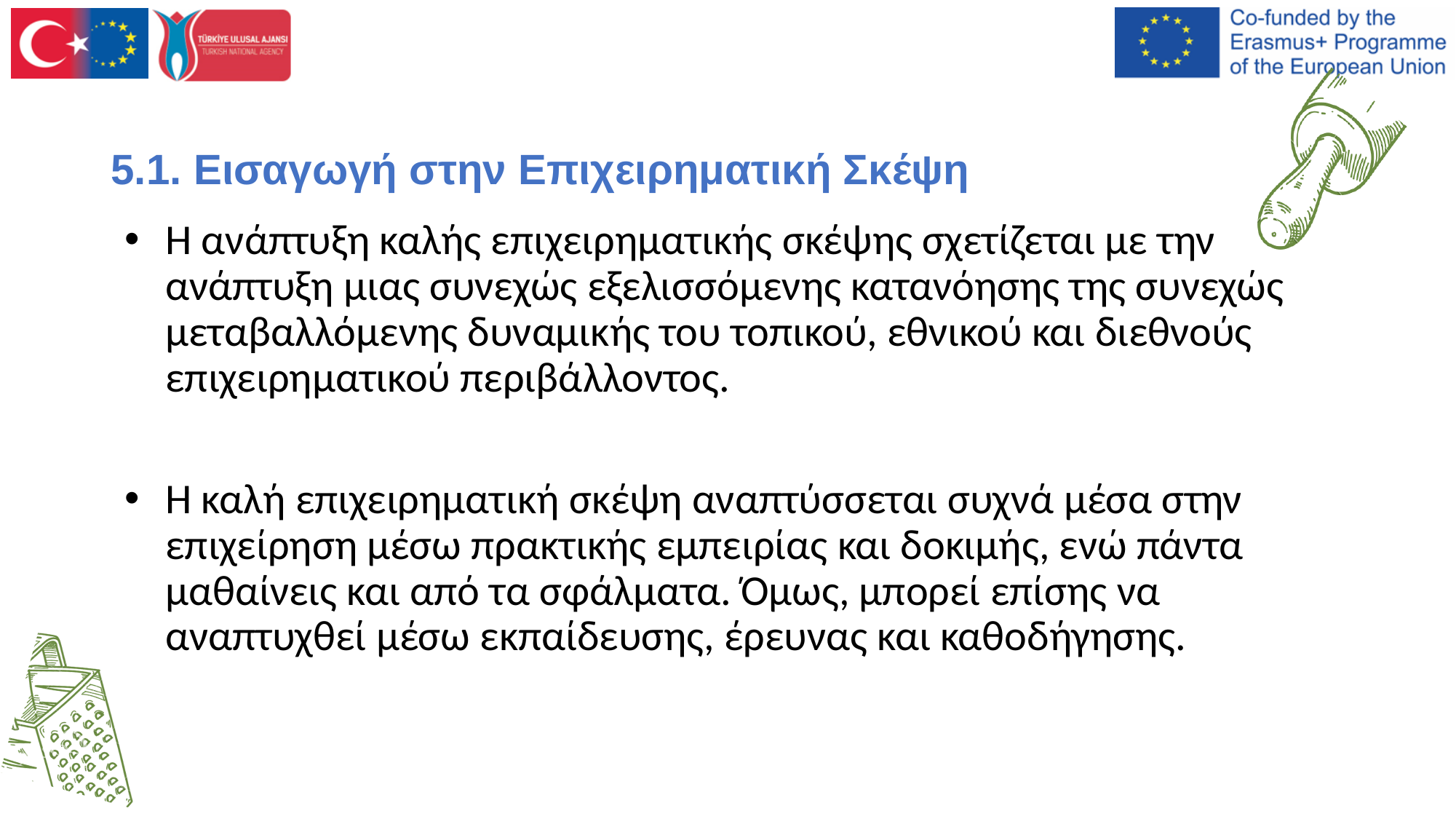

# 5.1. Εισαγωγή στην Επιχειρηματική Σκέψη
Η ανάπτυξη καλής επιχειρηματικής σκέψης σχετίζεται με την ανάπτυξη μιας συνεχώς εξελισσόμενης κατανόησης της συνεχώς μεταβαλλόμενης δυναμικής του τοπικού, εθνικού και διεθνούς επιχειρηματικού περιβάλλοντος.

Η καλή επιχειρηματική σκέψη αναπτύσσεται συχνά μέσα στην επιχείρηση μέσω πρακτικής εμπειρίας και δοκιμής, ενώ πάντα μαθαίνεις και από τα σφάλματα. Όμως, μπορεί επίσης να αναπτυχθεί μέσω εκπαίδευσης, έρευνας και καθοδήγησης.